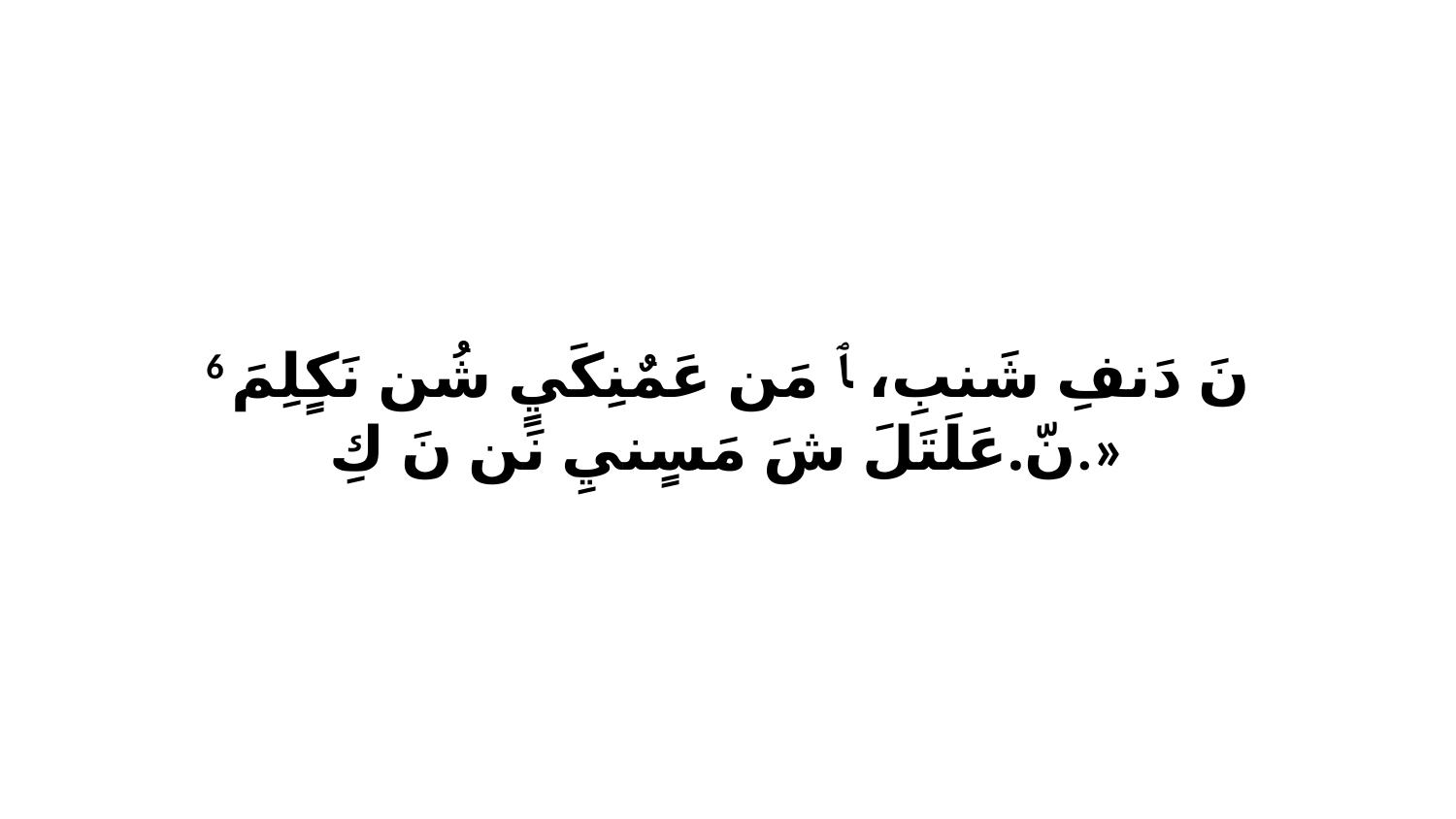

6 نَ دَنفِ شَنبِ، ﭑ مَن عَمٌنِكَيٍ شُن نَكٍلِمَ نّ.عَلَتَلَ شَ مَسٍنيِ نَن نَ كِ.»